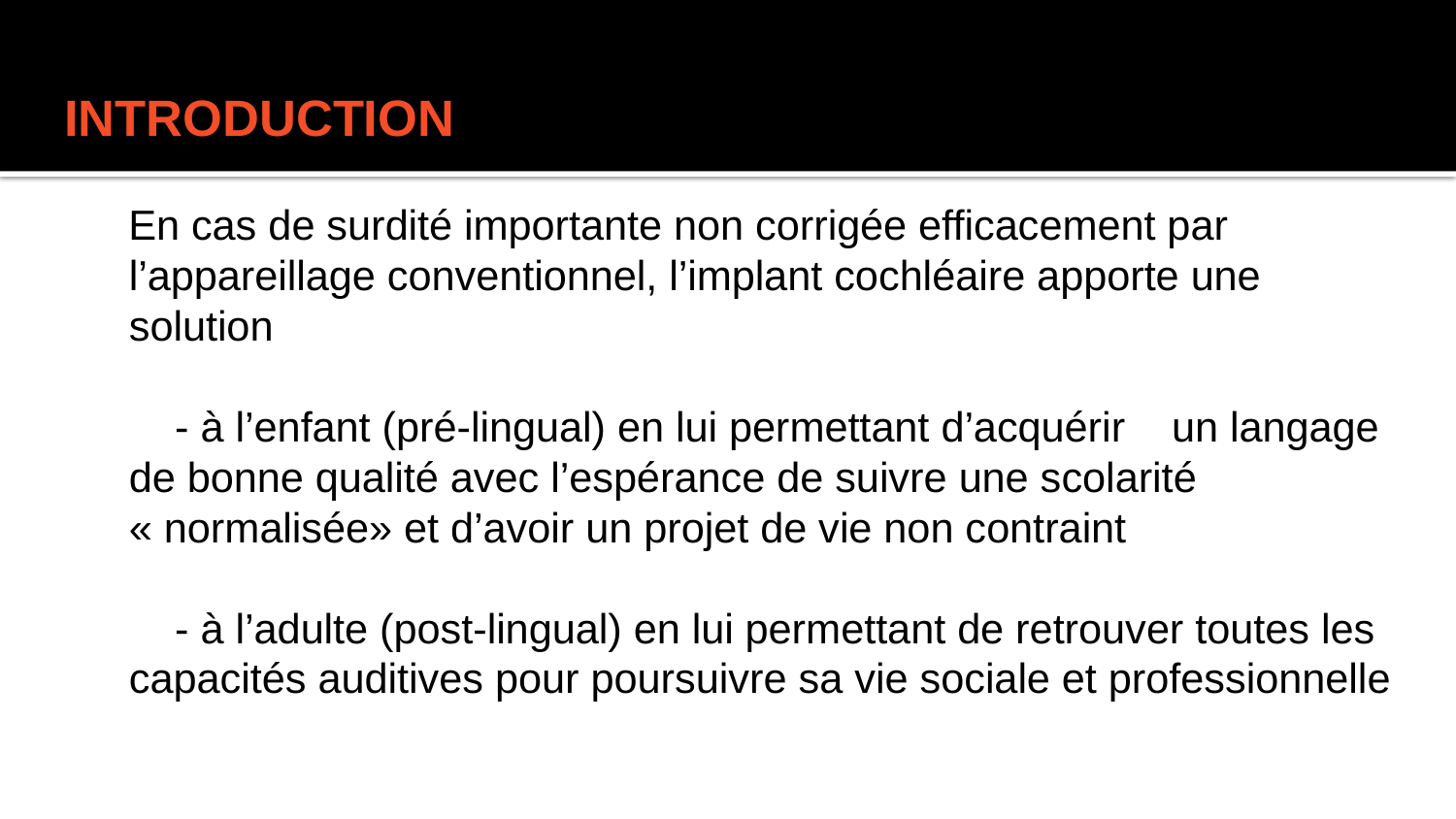

# INTRODUCTION
    En cas de surdité importante non corrigée efficacement par l’appareillage conventionnel, l’implant cochléaire apporte une solution

        - à l’enfant (pré-lingual) en lui permettant d’acquérir    un langage de bonne qualité avec l’espérance de suivre une scolarité « normalisée» et d’avoir un projet de vie non contraint

        - à l’adulte (post-lingual) en lui permettant de retrouver toutes les capacités auditives pour poursuivre sa vie sociale et professionnelle